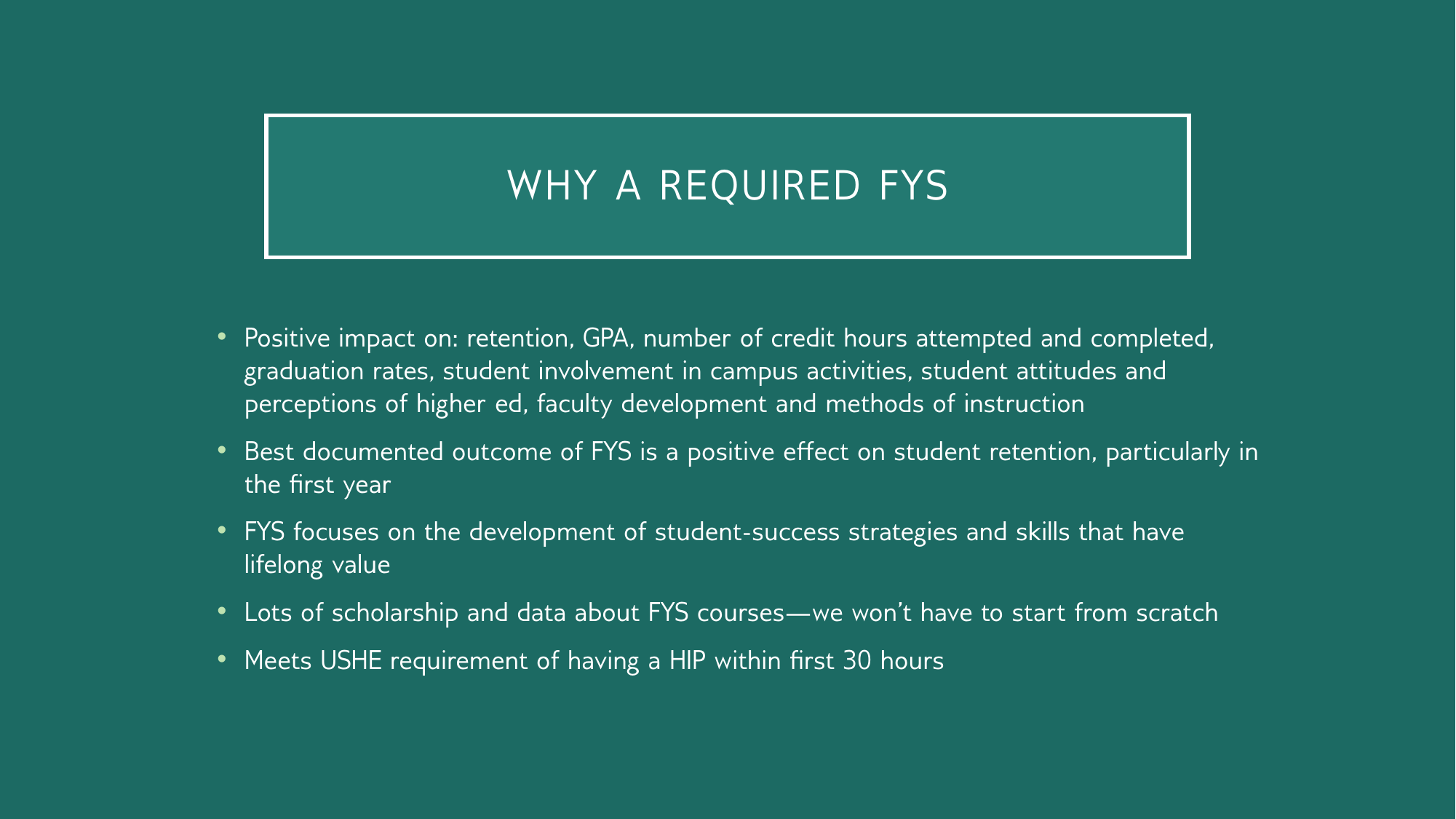

# Why a Required FYS
Positive impact on: retention, GPA, number of credit hours attempted and completed, graduation rates, student involvement in campus activities, student attitudes and perceptions of higher ed, faculty development and methods of instruction
Best documented outcome of FYS is a positive effect on student retention, particularly in the first year
FYS focuses on the development of student-success strategies and skills that have lifelong value
Lots of scholarship and data about FYS courses—we won’t have to start from scratch
Meets USHE requirement of having a HIP within first 30 hours